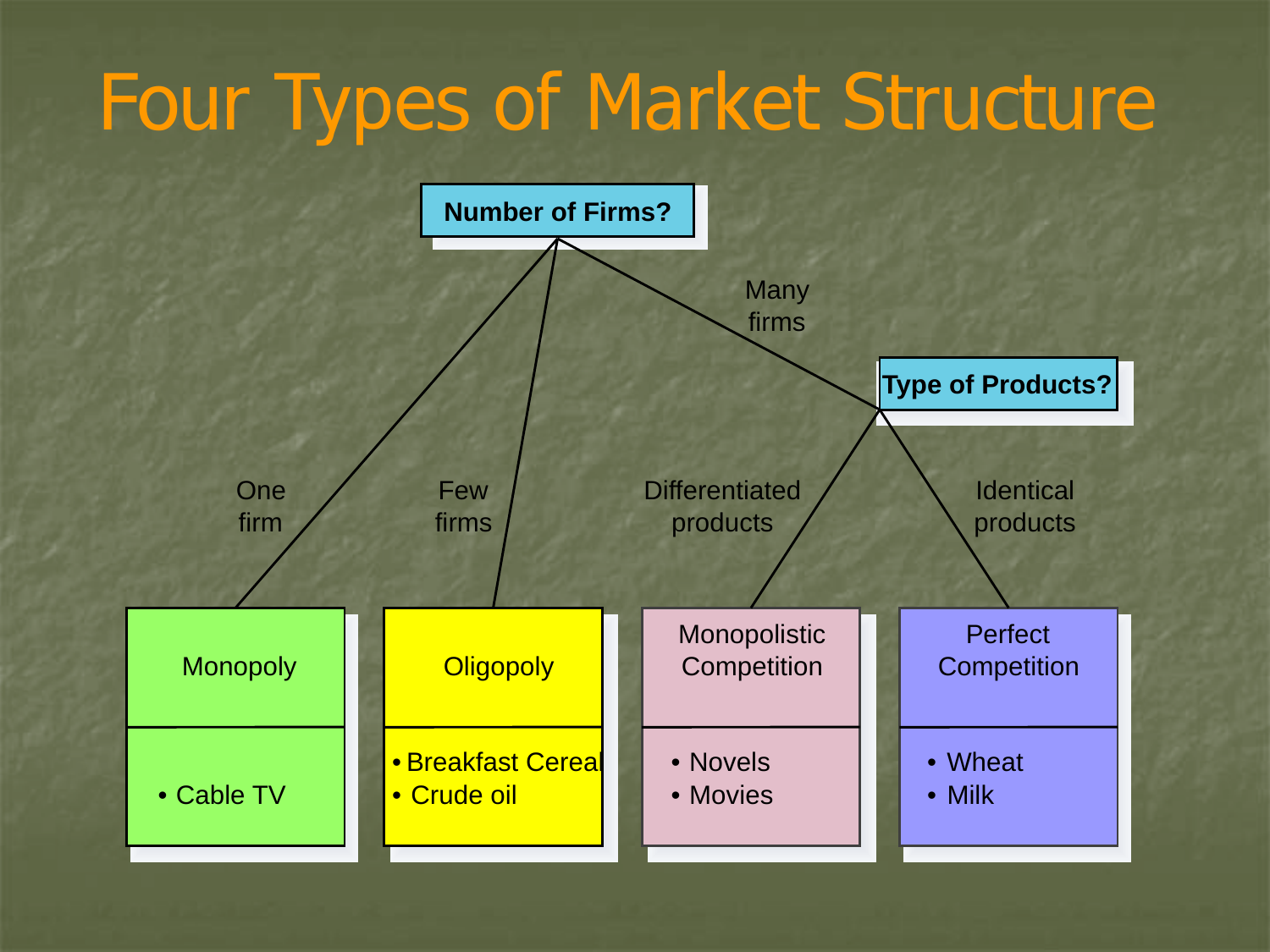

# Four Types of Market Structure

Number of Firms?

One
firm

Few
firms

Many
firms

Type of Products?

Differentiated
products

Identical
products

Monopolistic
Competition

•

Novels
•

Movies
Perfect
Competition

•

Wheat
•

Milk

Monopoly

•

Cable TV
Oligopoly

•

Breakfast Cereal
•

Crude oil